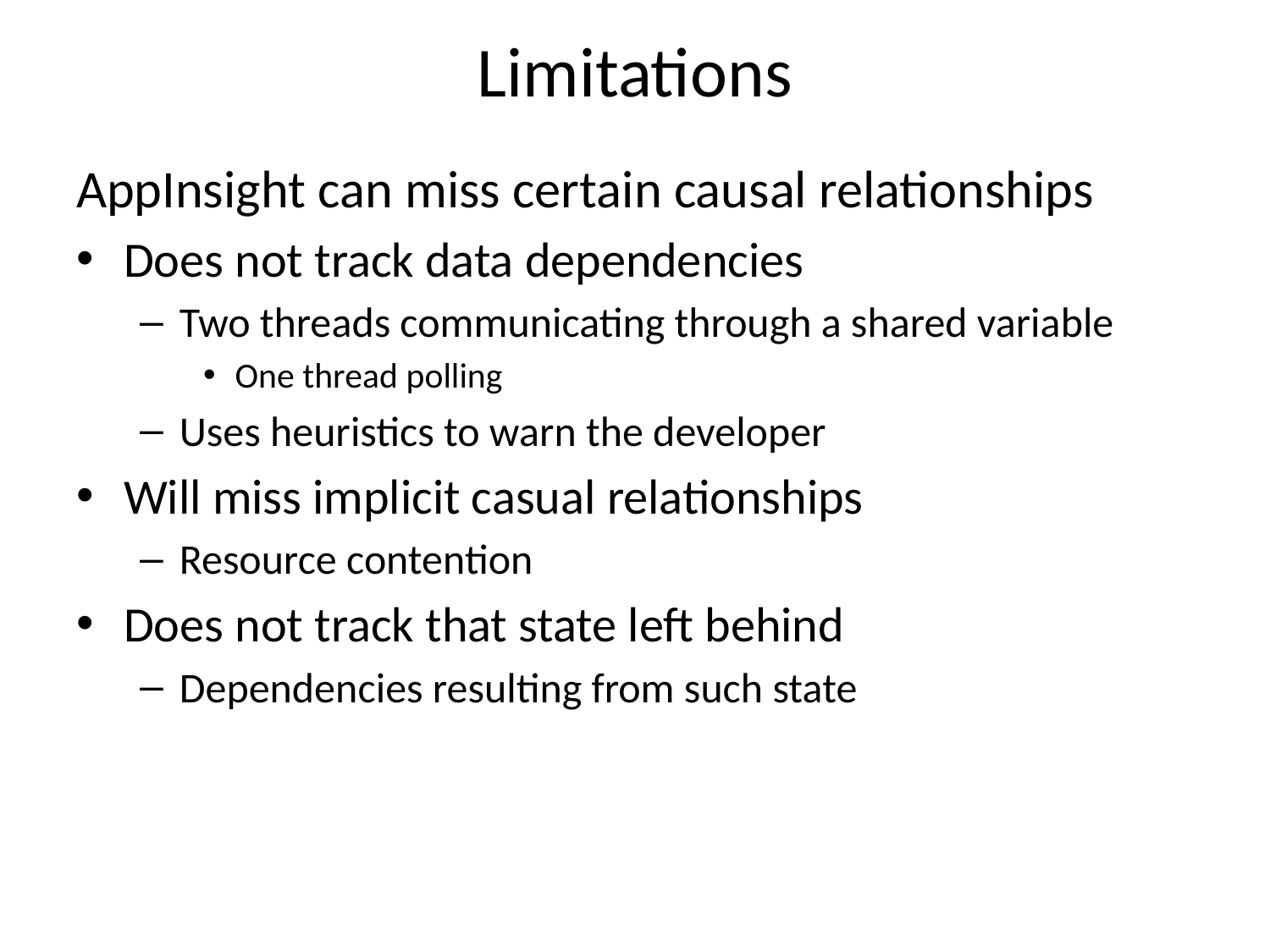

Limitations
AppInsight can miss certain causal relationships
Does not track data dependencies
Two threads communicating through a shared variable
One thread polling
Uses heuristics to warn the developer
Will miss implicit casual relationships
Resource contention
Does not track that state left behind
Dependencies resulting from such state